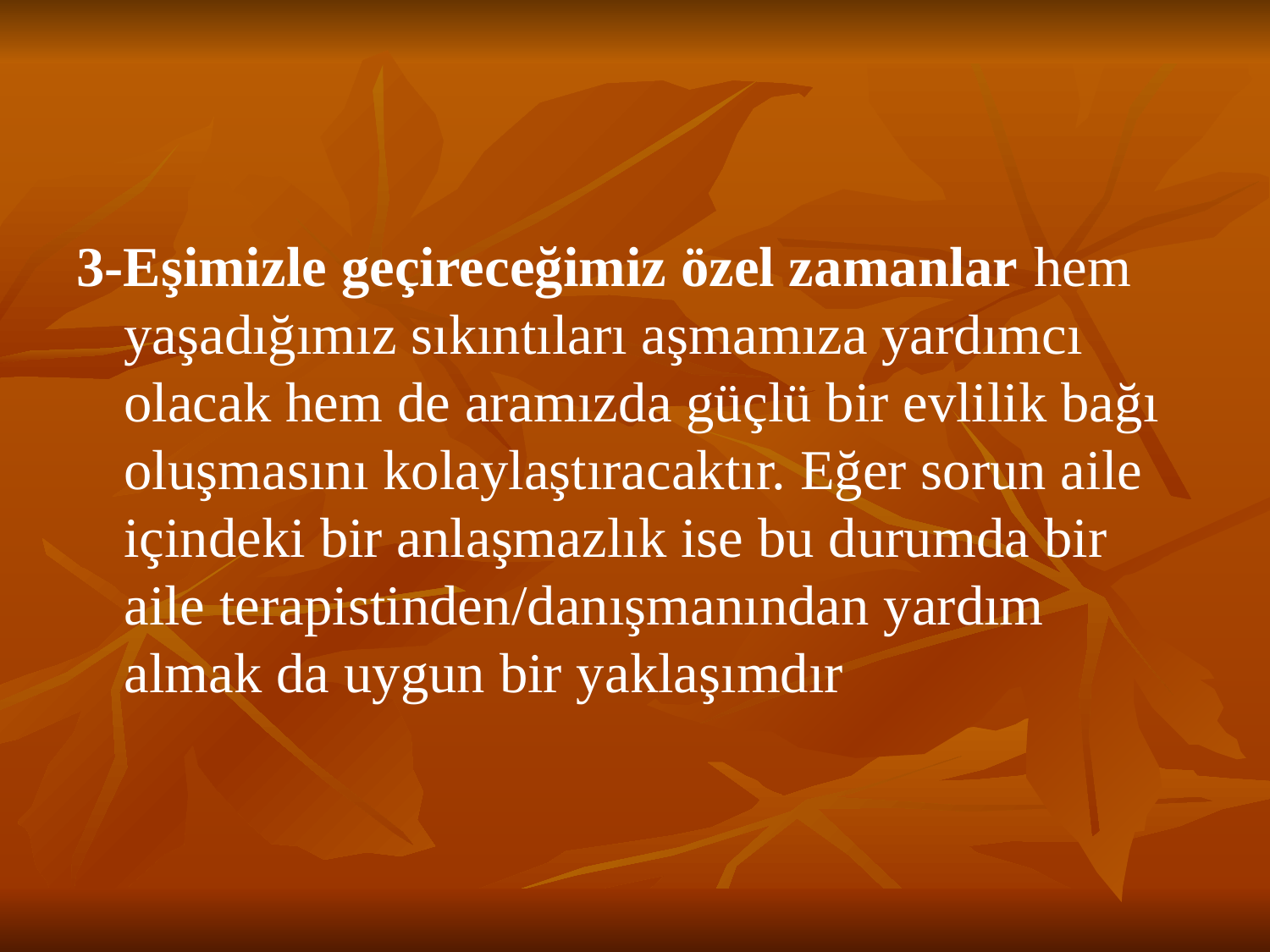

#

3-Eşimizle geçireceğimiz özel zamanlar hem yaşadığımız sıkıntıları aşmamıza yardımcı olacak hem de aramızda güçlü bir evlilik bağı oluşmasını kolaylaştıracaktır. Eğer sorun aile içindeki bir anlaşmazlık ise bu durumda bir aile terapistinden/danışmanından yardım almak da uygun bir yaklaşımdır